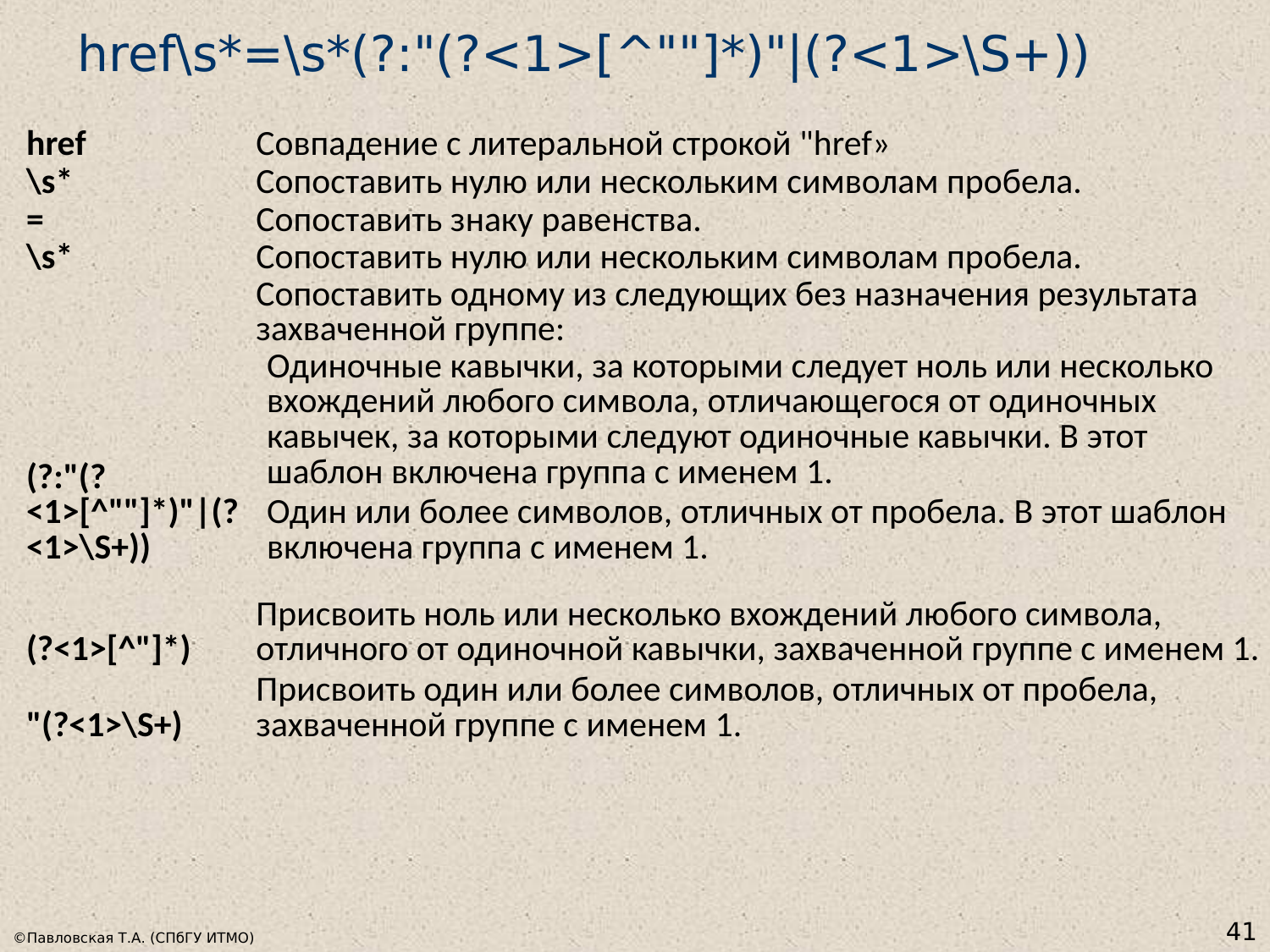

# href\s*=\s*(?:"(?<1>[^""]*)"|(?<1>\S+))
| href | Совпадение с литеральной строкой "href» |
| --- | --- |
| \s\* | Сопоставить нулю или нескольким символам пробела. |
| = | Сопоставить знаку равенства. |
| \s\* | Сопоставить нулю или нескольким символам пробела. |
| (?:"(?<1>[^""]\*)"|(?<1>\S+)) | Сопоставить одному из следующих без назначения результата захваченной группе: |
|  | Одиночные кавычки, за которыми следует ноль или несколько вхождений любого символа, отличающегося от одиночных кавычек, за которыми следуют одиночные кавычки. В этот шаблон включена группа с именем 1. |
|  | Один или более символов, отличных от пробела. В этот шаблон включена группа с именем 1. |
| (?<1>[^"]\*) | Присвоить ноль или несколько вхождений любого символа, отличного от одиночной кавычки, захваченной группе с именем 1. |
| "(?<1>\S+) | Присвоить один или более символов, отличных от пробела, захваченной группе с именем 1. |
41
©Павловская Т.А. (СПбГУ ИТМО)